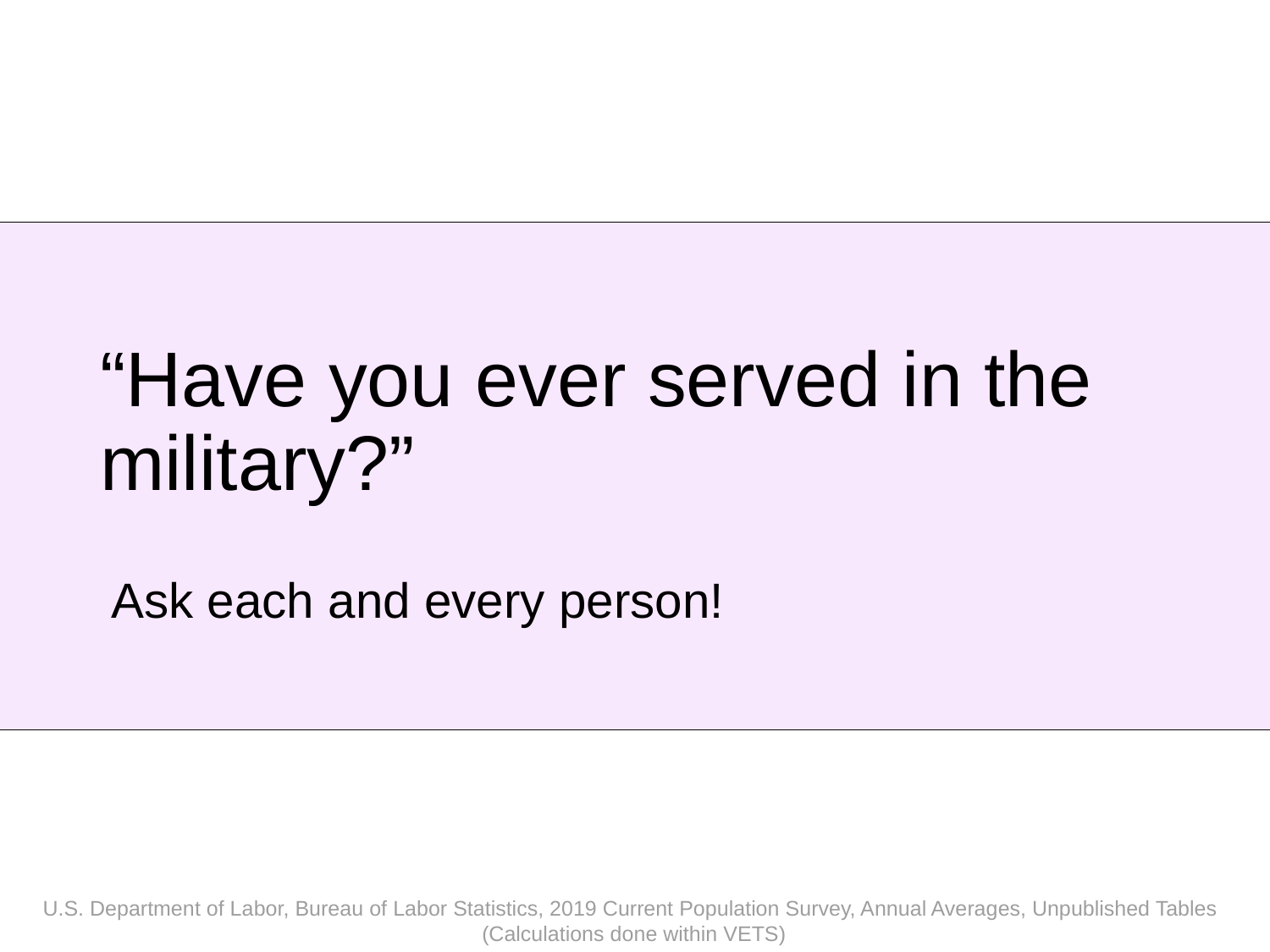

# “Have you ever served in the military?”
Ask each and every person!
U.S. Department of Labor, Bureau of Labor Statistics, 2019 Current Population Survey, Annual Averages, Unpublished Tables
(Calculations done within VETS)